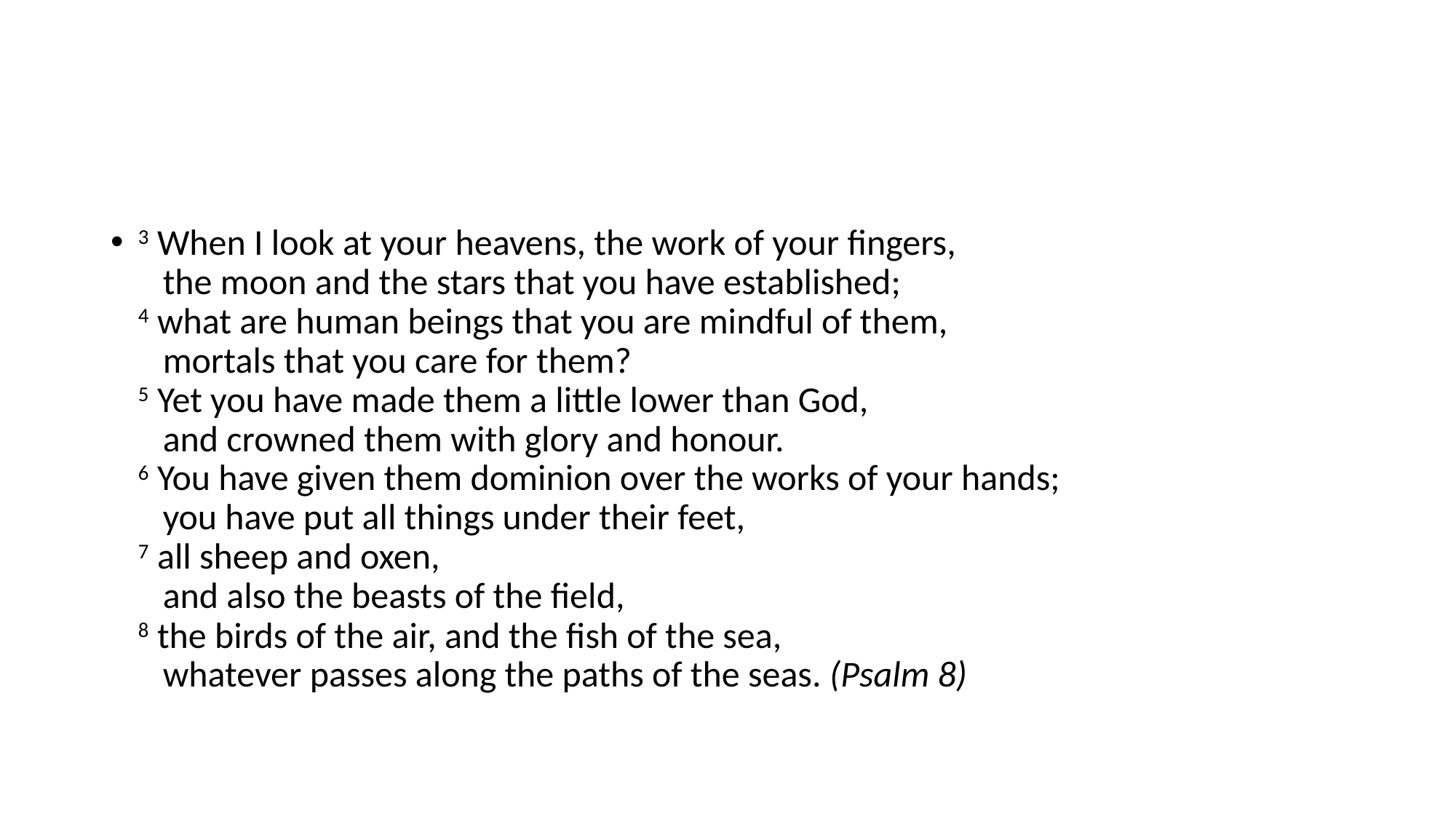

#
3 When I look at your heavens, the work of your fingers,
   the moon and the stars that you have established;
4 what are human beings that you are mindful of them,
   mortals that you care for them?
5 Yet you have made them a little lower than God,
   and crowned them with glory and honour.
6 You have given them dominion over the works of your hands;
   you have put all things under their feet,
7 all sheep and oxen,
   and also the beasts of the field,
8 the birds of the air, and the fish of the sea,
   whatever passes along the paths of the seas. (Psalm 8)